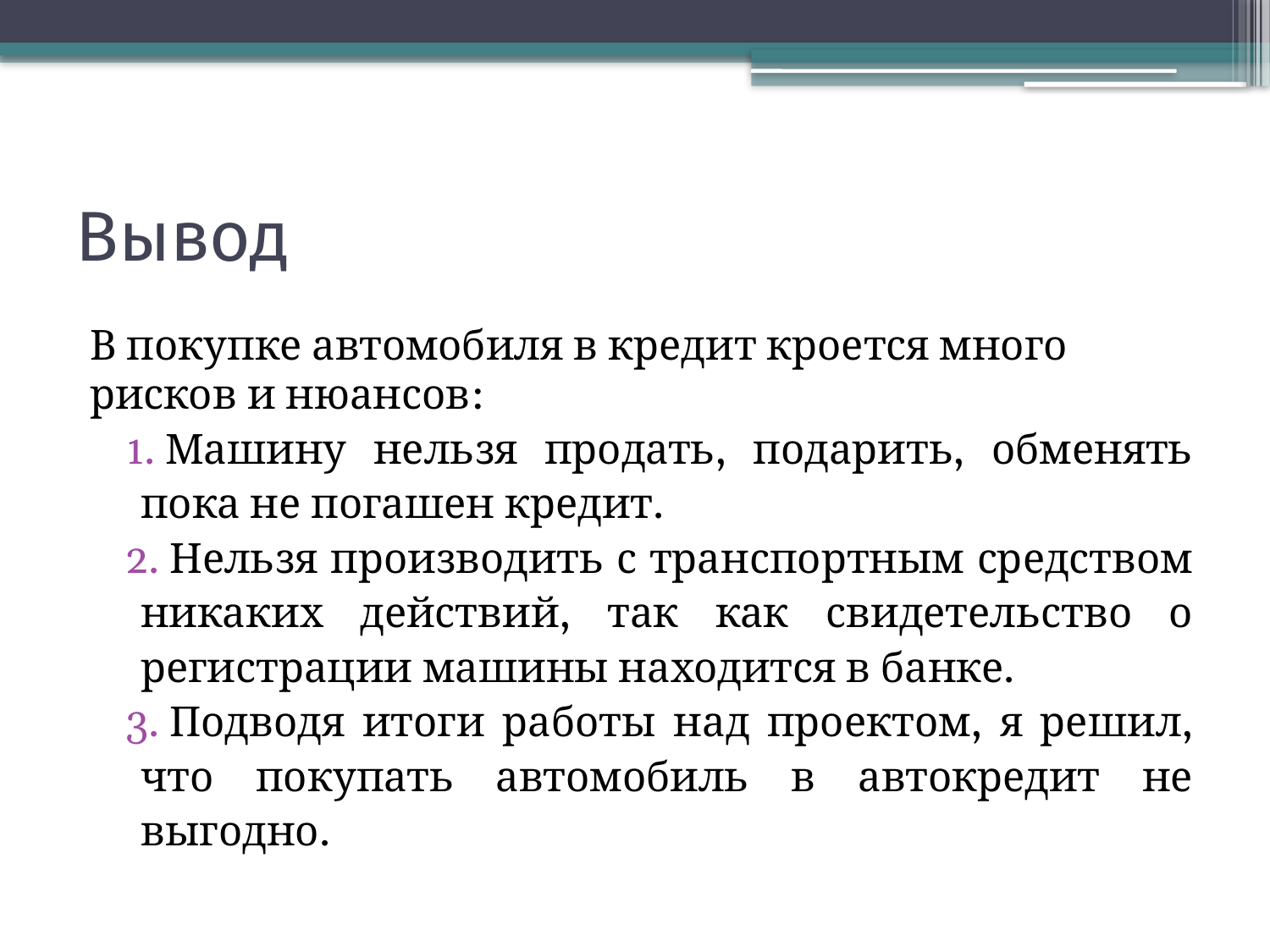

# Вывод
В покупке автомобиля в кредит кроется много рисков и нюансов:
Машину нельзя продать, подарить, обменять пока не погашен кредит.
Нельзя производить с транспортным средством никаких действий, так как свидетельство о регистрации машины находится в банке.
Подводя итоги работы над проектом, я решил, что покупать автомобиль в автокредит не выгодно.